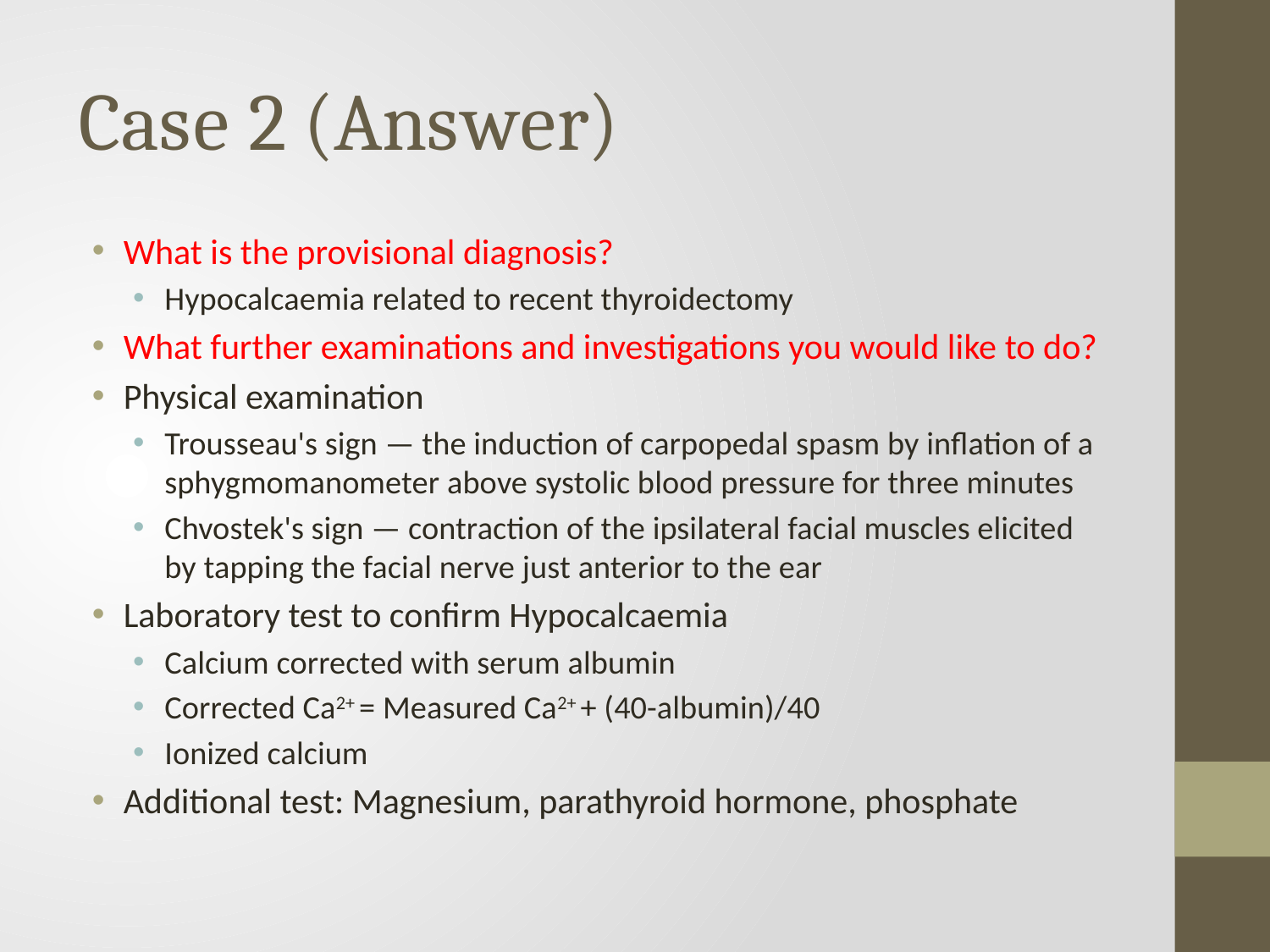

# Case 2 (Answer)
What is the provisional diagnosis?
Hypocalcaemia related to recent thyroidectomy
What further examinations and investigations you would like to do?
Physical examination
Trousseau's sign — the induction of carpopedal spasm by inflation of a sphygmomanometer above systolic blood pressure for three minutes
Chvostek's sign — contraction of the ipsilateral facial muscles elicited by tapping the facial nerve just anterior to the ear
Laboratory test to confirm Hypocalcaemia
Calcium corrected with serum albumin
Corrected Ca2+ = Measured Ca2+ + (40-albumin)/40
Ionized calcium
Additional test: Magnesium, parathyroid hormone, phosphate